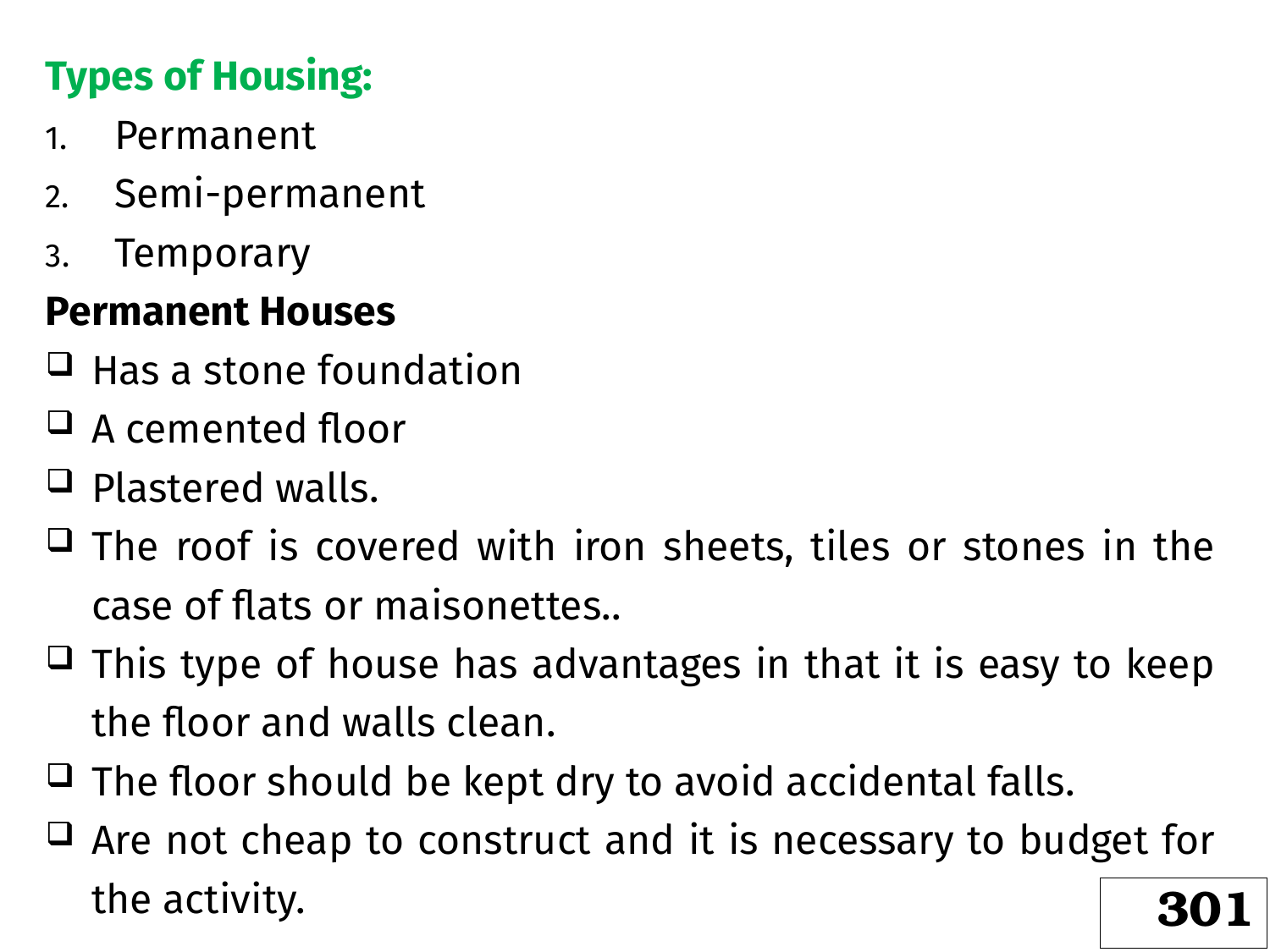

Types of Housing:
Permanent
Semi-permanent
Temporary
Permanent Houses
Has a stone foundation
A cemented floor
Plastered walls.
The roof is covered with iron sheets, tiles or stones in the case of flats or maisonettes..
This type of house has advantages in that it is easy to keep the floor and walls clean.
The floor should be kept dry to avoid accidental falls.
Are not cheap to construct and it is necessary to budget for the activity.

301